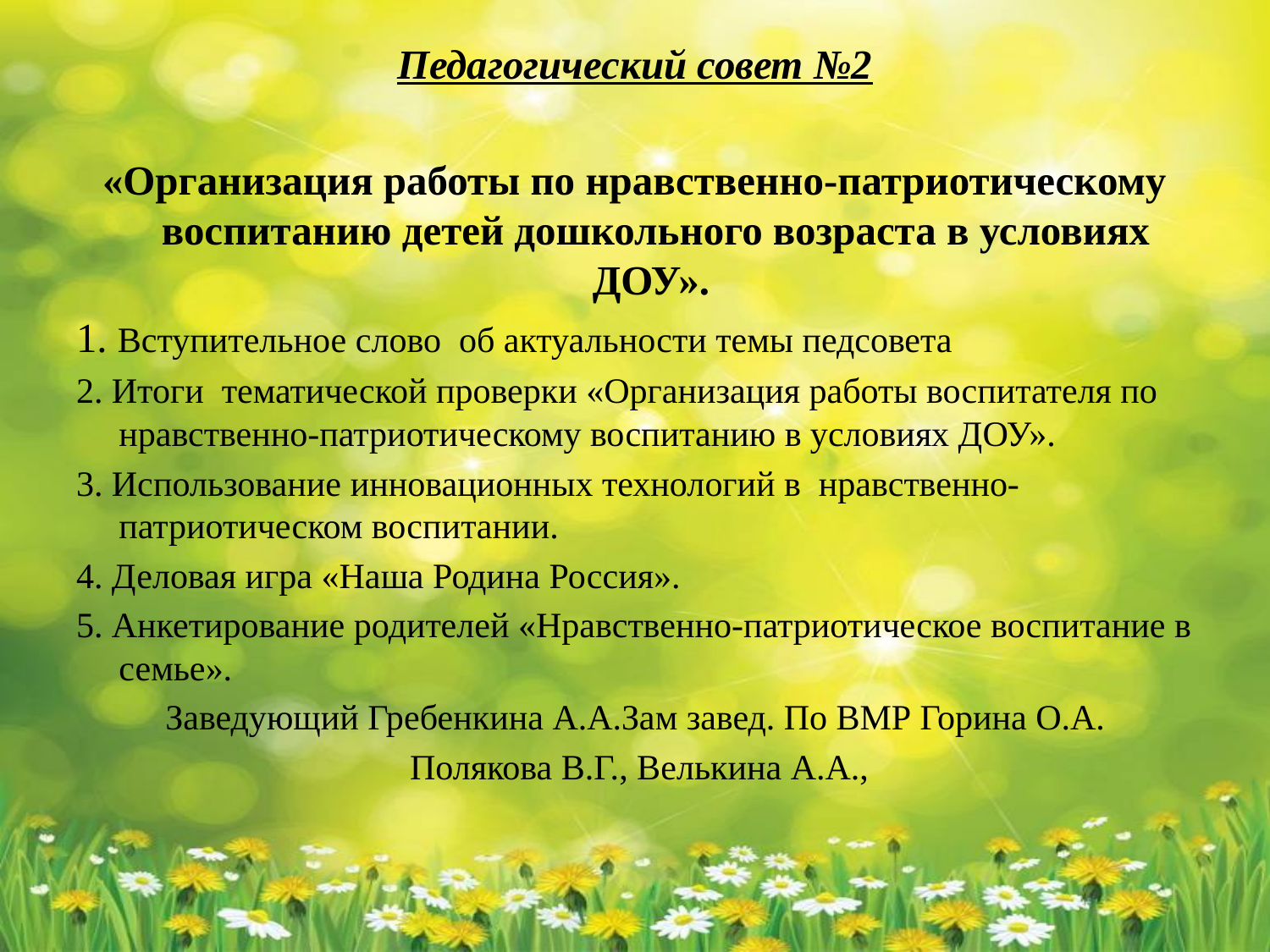

Педагогический совет №2

«Организация работы по нравственно-патриотическому воспитанию детей дошкольного возраста в условиях ДОУ».
1. Вступительное слово  об актуальности темы педсовета
2. Итоги  тематической проверки «Организация работы воспитателя по нравственно-патриотическому воспитанию в условиях ДОУ».
3. Использование инновационных технологий в  нравственно-патриотическом воспитании.
4. Деловая игра «Наша Родина Россия».
5. Анкетирование родителей «Нравственно-патриотическое воспитание в семье».
Заведующий Гребенкина А.А.Зам завед. По ВМР Горина О.А.
 Полякова В.Г., Велькина А.А.,